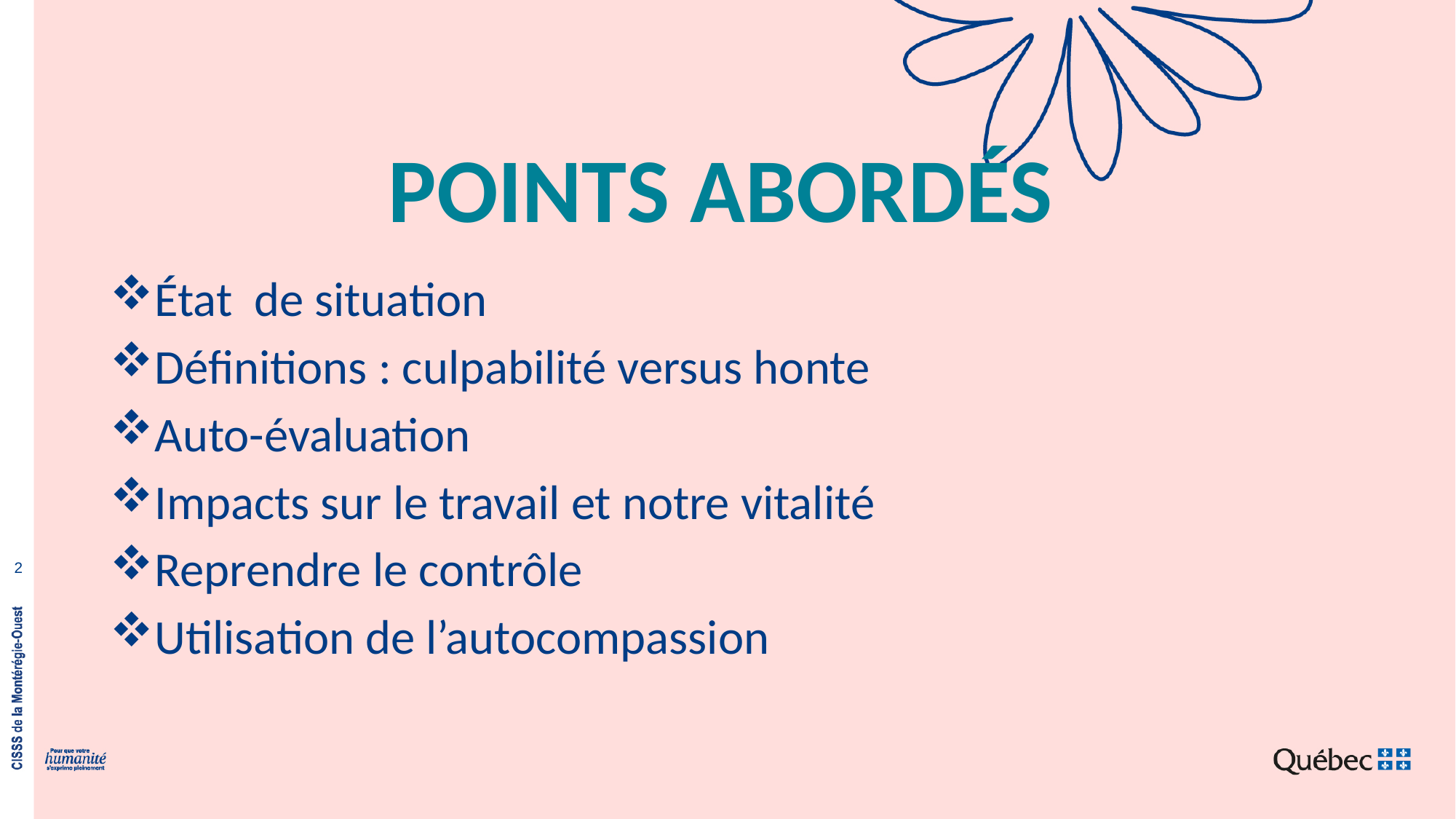

# POINTS ABORDÉS
État  de situation
Définitions : culpabilité versus honte
Auto-évaluation
Impacts sur le travail et notre vitalité
Reprendre le contrôle
Utilisation de l’autocompassion

2